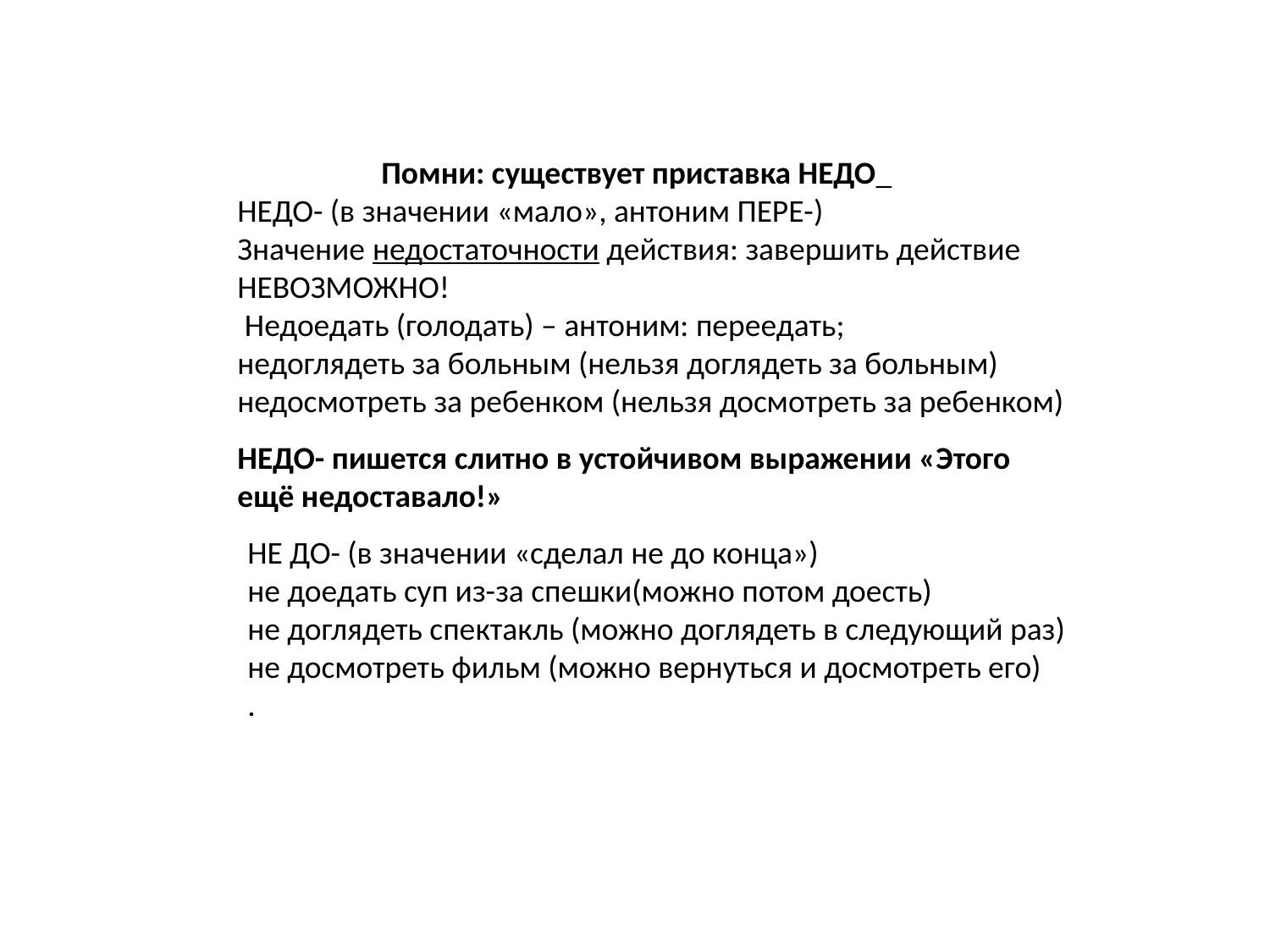

Помни: существует приставка НЕДО_
НЕДО- (в значении «мало», антоним ПЕРЕ-) Значение недостаточности действия: завершить действие НЕВОЗМОЖНО!
 Недоедать (голодать) – антоним: переедать;
недоглядеть за больным (нельзя доглядеть за больным) недосмотреть за ребенком (нельзя досмотреть за ребенком)

НЕДО- пишется слитно в устойчивом выражении «Этого ещё недоставало!»
НЕ ДО- (в значении «сделал не до конца»)
не доедать суп из-за спешки(можно потом доесть)
не доглядеть спектакль (можно доглядеть в следующий раз)
не досмотреть фильм (можно вернуться и досмотреть его)
.